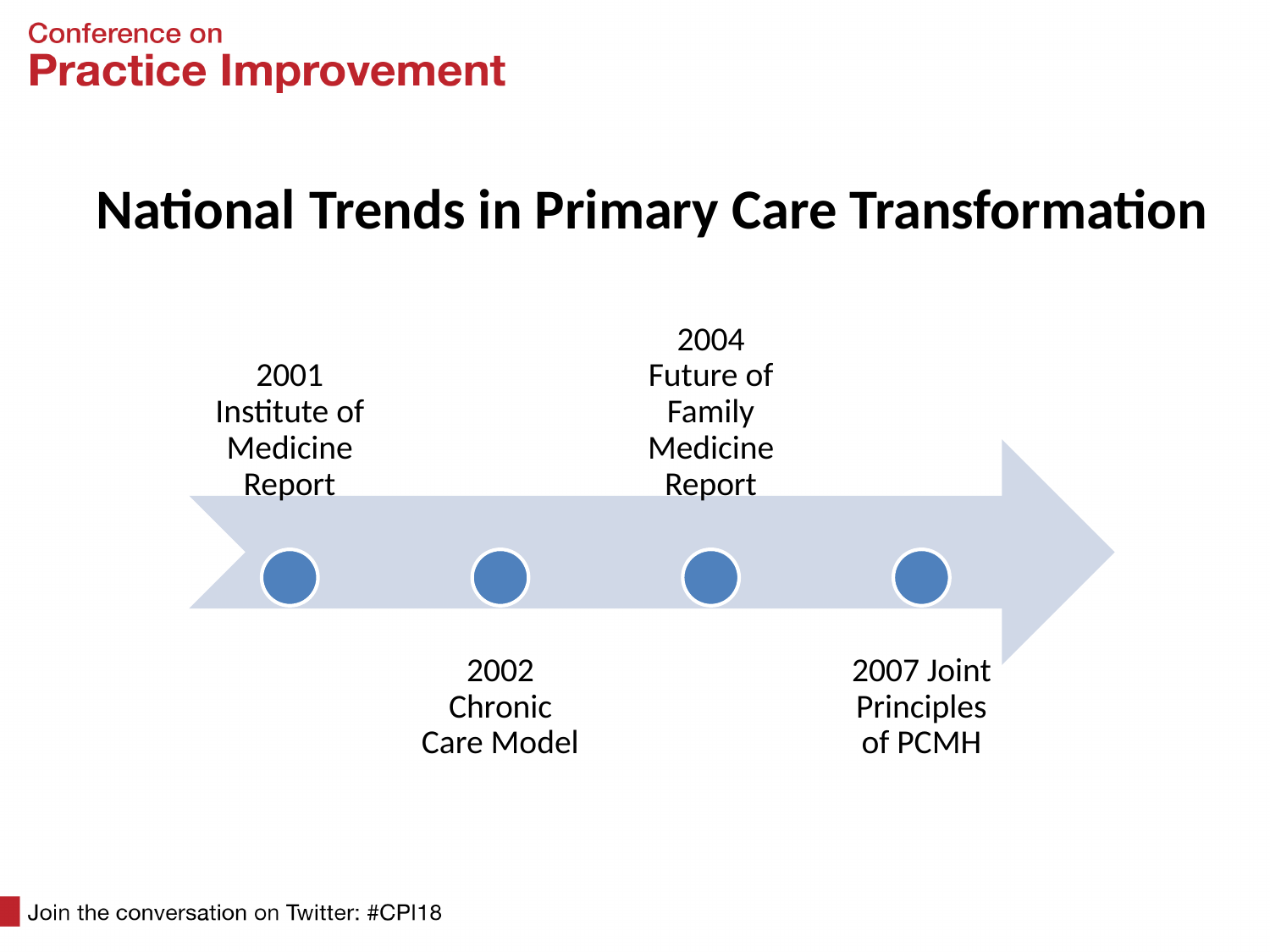

# National Trends in Primary Care Transformation
2001 Institute of Medicine Report
2002 Chronic Care Model
2004 Future of Family Medicine Report
2007 Joint Principles of PCMH